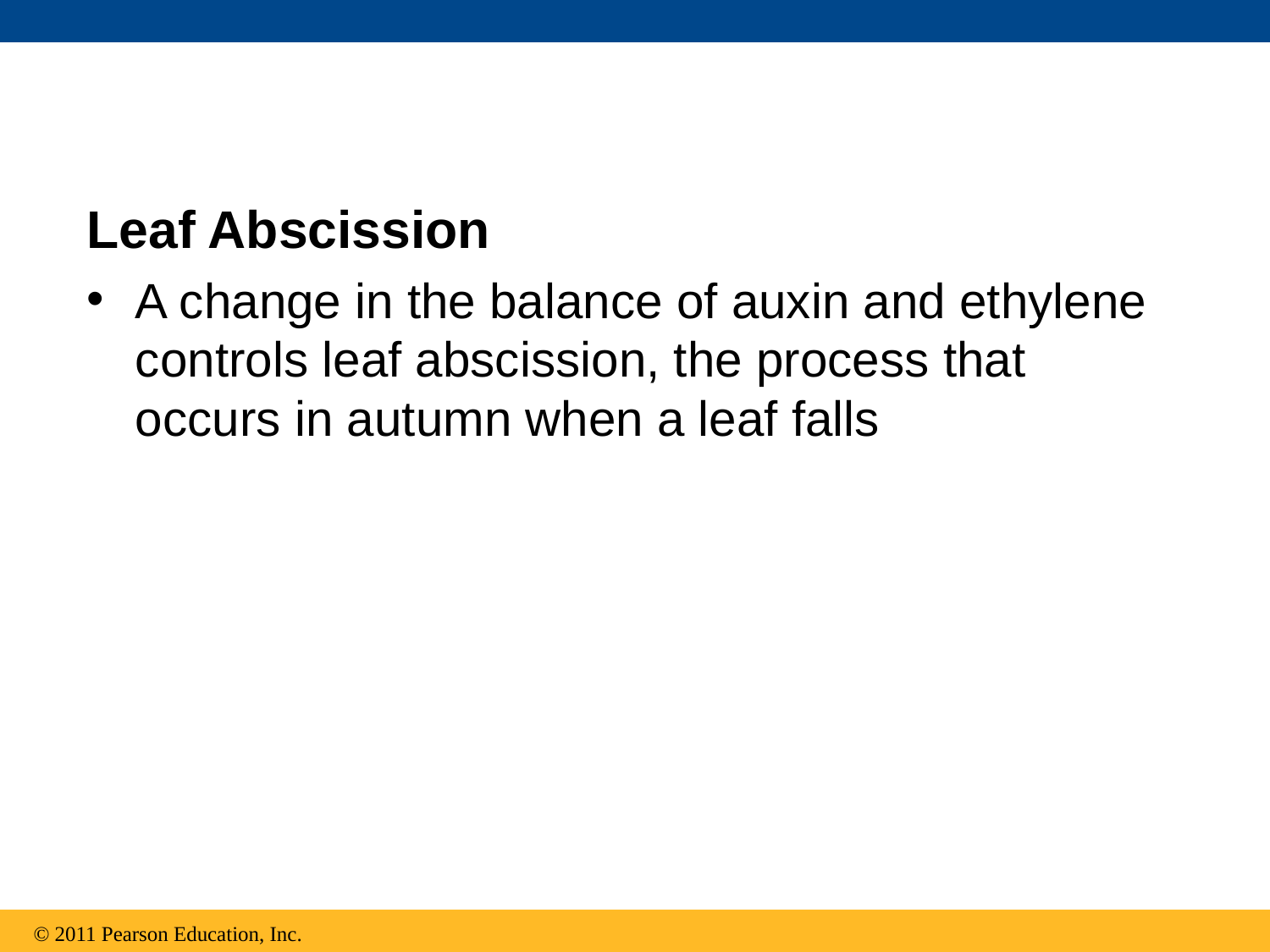

Leaf Abscission
A change in the balance of auxin and ethylene controls leaf abscission, the process that occurs in autumn when a leaf falls

© 2011 Pearson Education, Inc.